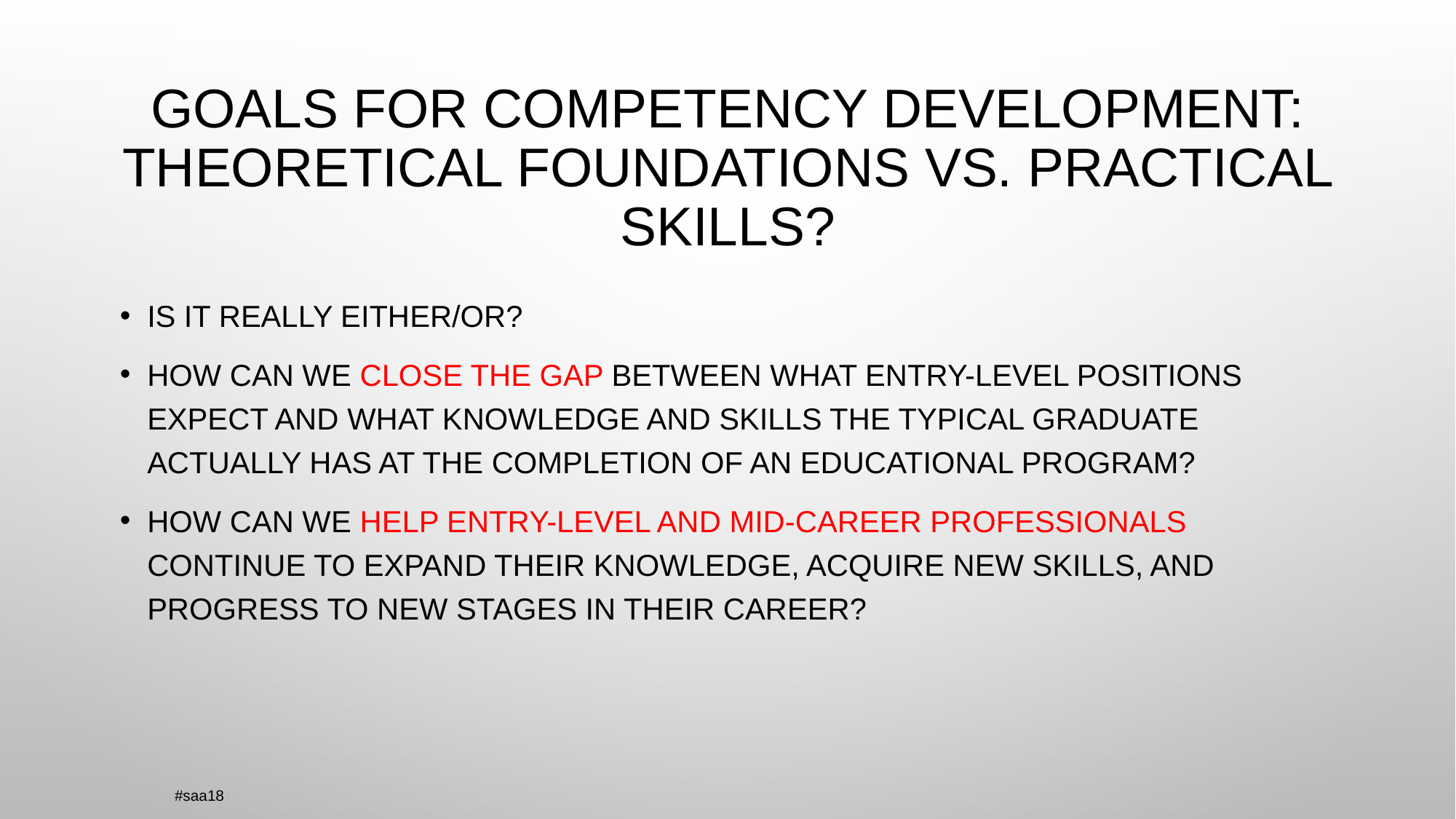

# Goals for Competency Development: Theoretical Foundations vs. Practical Skills?
Is it really either/or?
How can we close the gap between what entry-level positions expect and what knowledge and skills the typical graduate actually has at the completion of an educational program?
How can we help entry-level and mid-career professionals continue to expand their knowledge, acquire new skills, and progress to new stages in their career?

#saa18